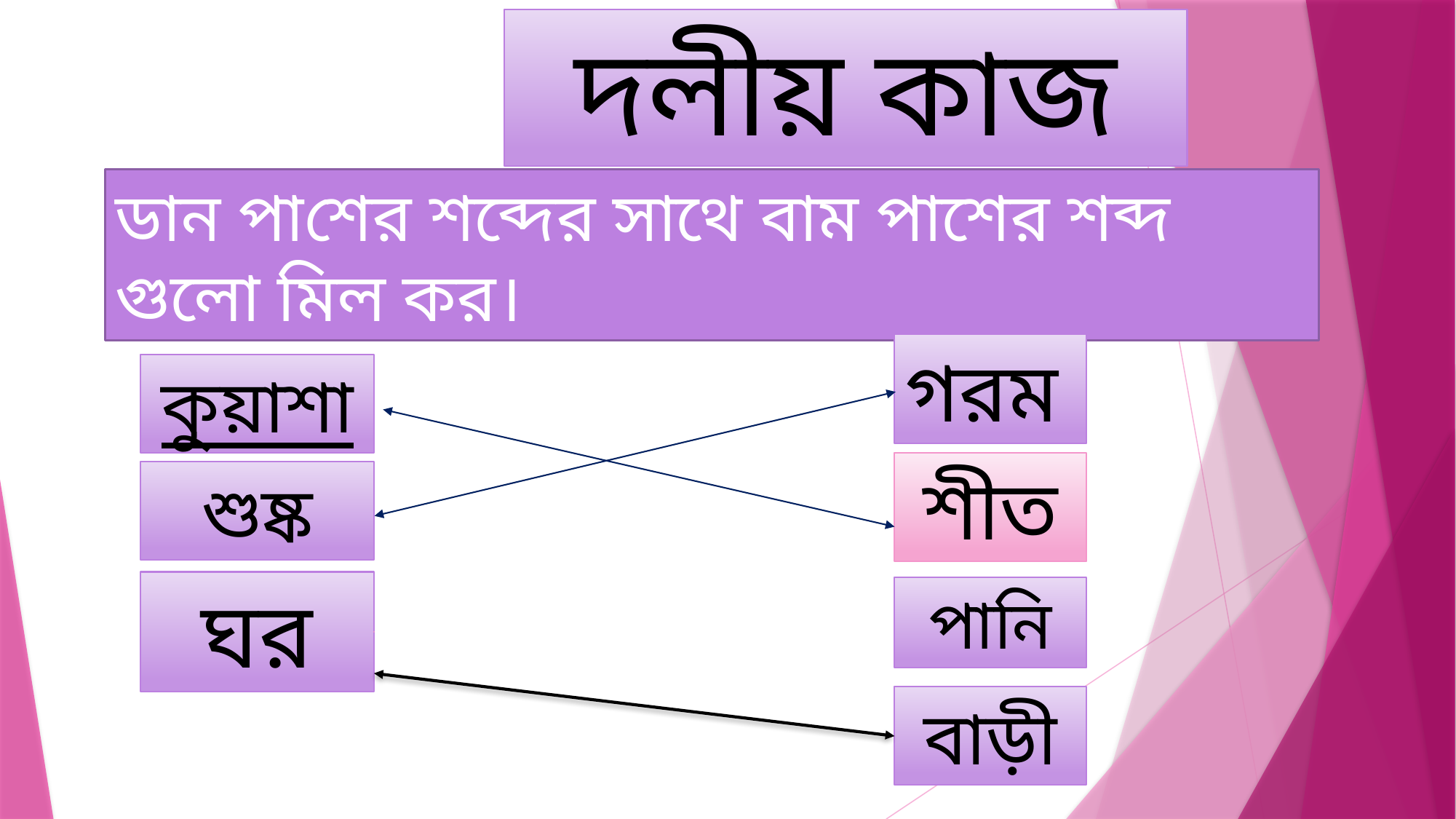

দলীয় কাজ
ডান পাশের শব্দের সাথে বাম পাশের শব্দ গুলো মিল কর।
গরম
কুয়াশা
শীত
শুষ্ক
ঘর
পানি
বাড়ী